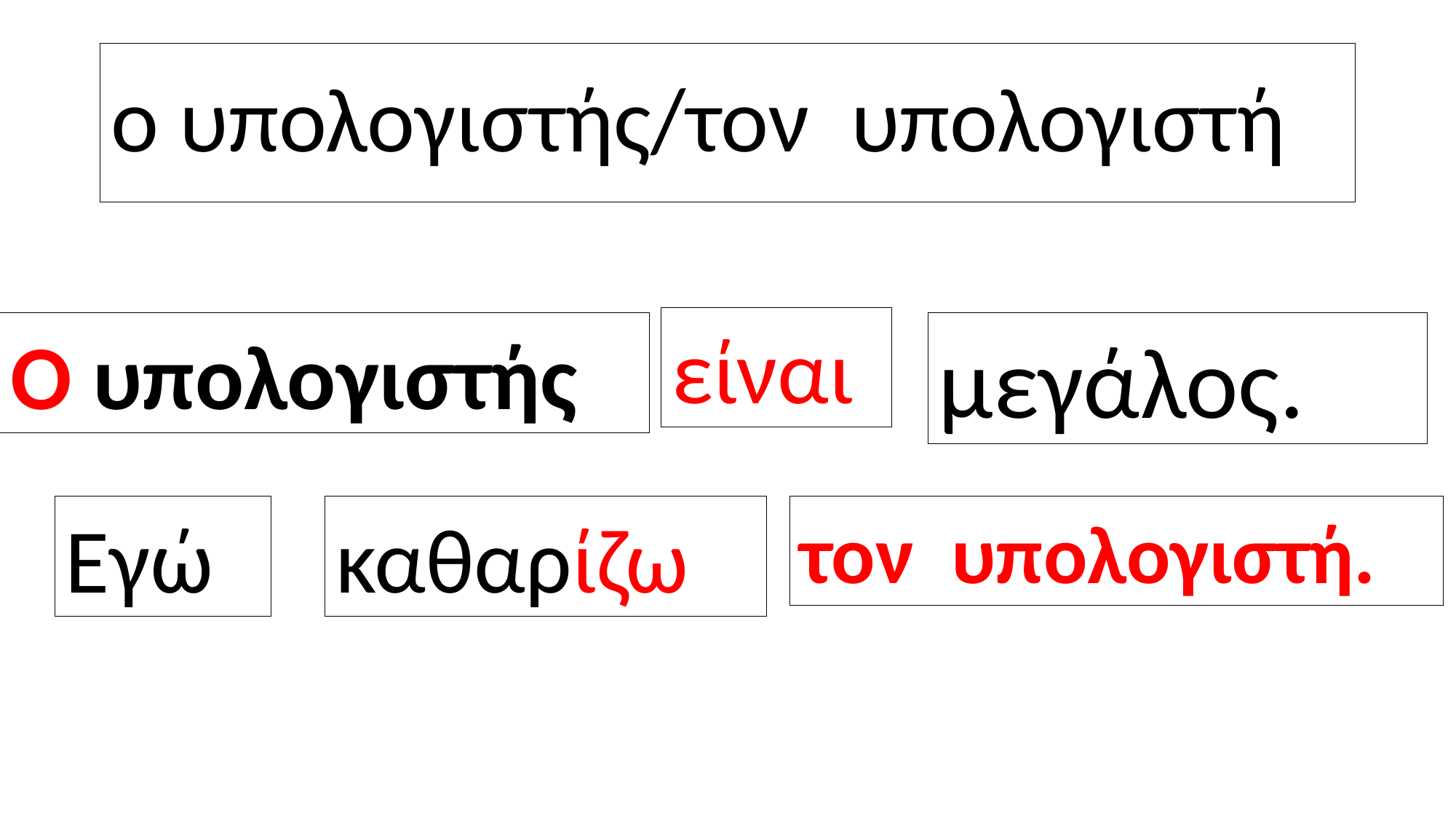

# ο υπολογιστής/τον  υπολογιστή
είναι
Ο υπολογιστής
μεγάλος.
Εγώ
καθαρίζω
τον  υπολογιστή.